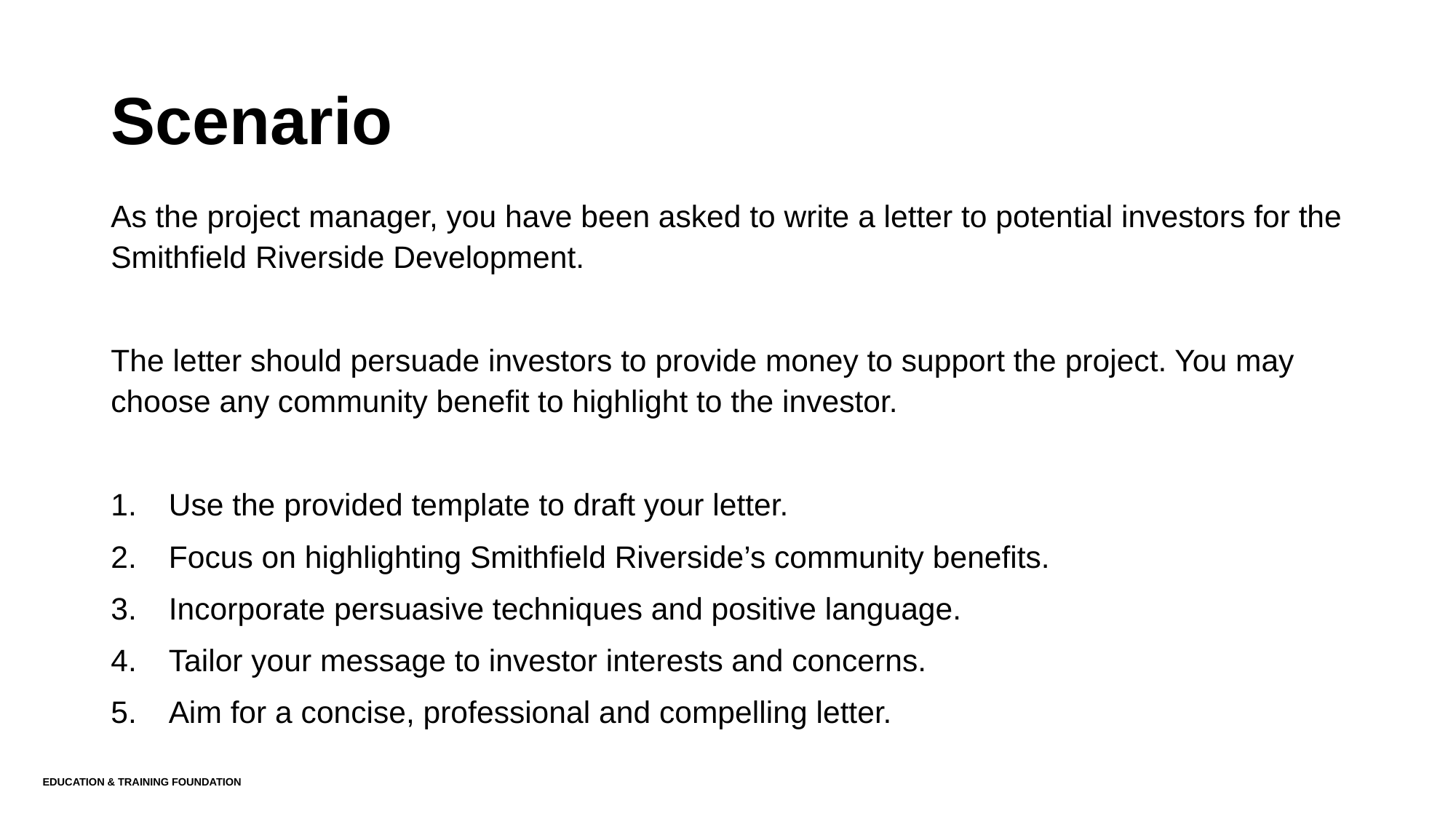

# Scenario
As the project manager, you have been asked to write a letter to potential investors for the Smithfield Riverside Development.

The letter should persuade investors to provide money to support the project. You may choose any community benefit to highlight to the investor.

Use the provided template to draft your letter.
Focus on highlighting Smithfield Riverside’s community benefits.
Incorporate persuasive techniques and positive language.
Tailor your message to investor interests and concerns.
Aim for a concise, professional and compelling letter.
Education & Training Foundation